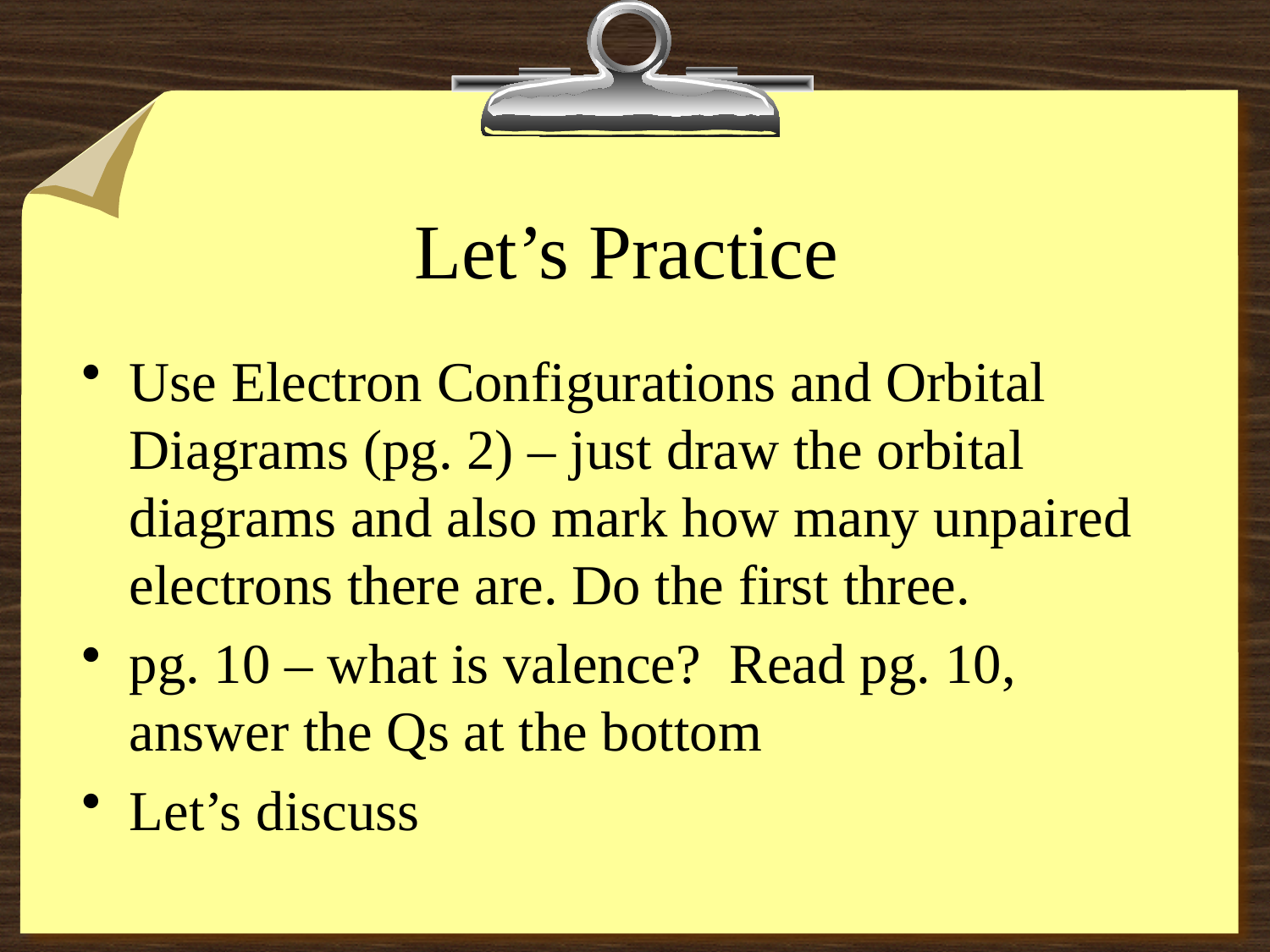

# Let’s Practice
Use Electron Configurations and Orbital Diagrams (pg. 2) – just draw the orbital diagrams and also mark how many unpaired electrons there are. Do the first three.
pg. 10 – what is valence?  Read pg. 10, answer the Qs at the bottom
Let’s discuss